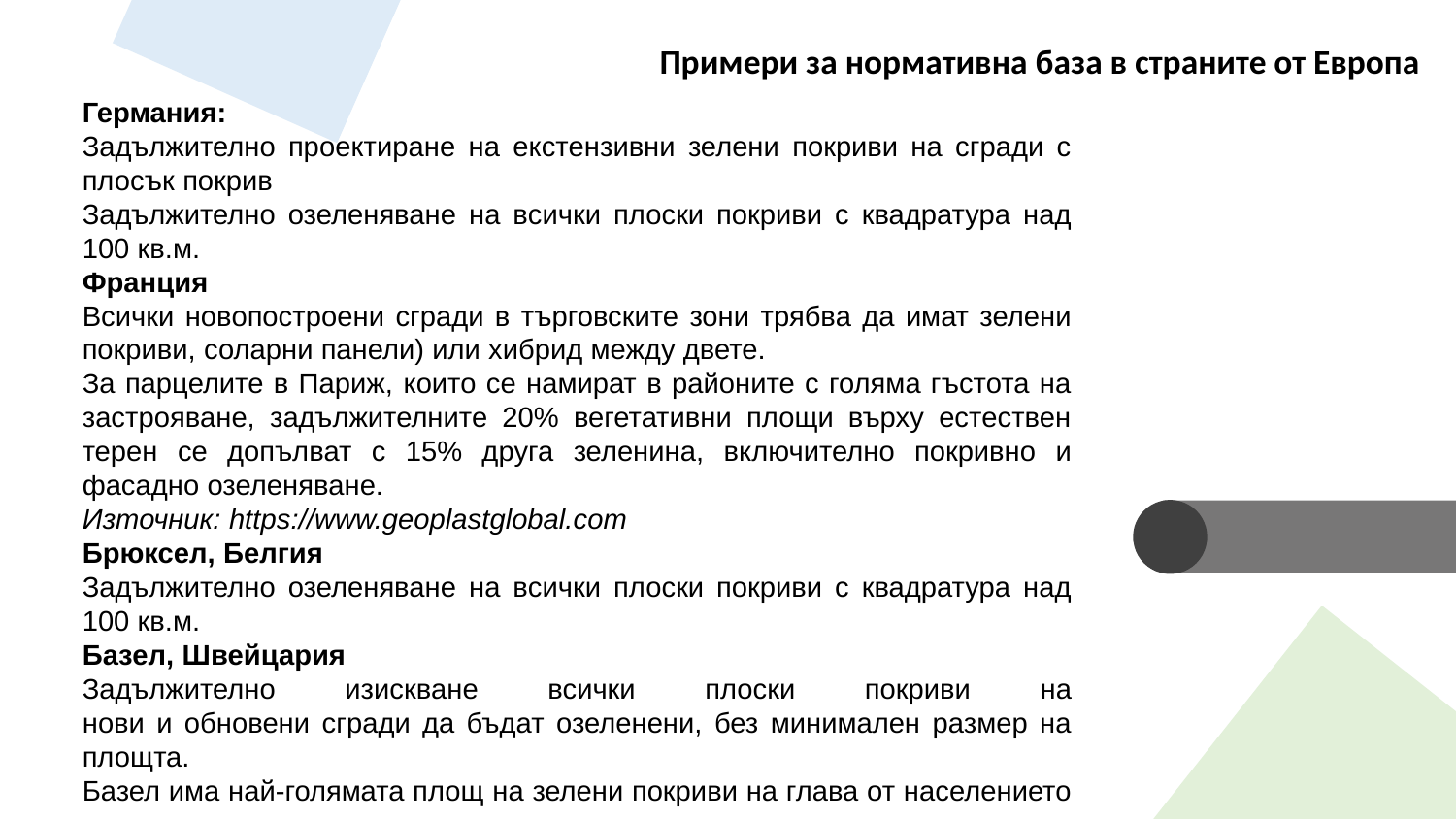

Примери за нормативна база в страните от Европа
Германия:
Задължително проектиране на екстензивни зелени покриви на сгради с плосък покрив
Задължително озеленяване на всички плоски покриви с квадратура над 100 кв.м.
Франция
Всички новопостроени сгради в търговските зони трябва да имат зелени покриви, соларни панели) или хибрид между двете.
За парцелите в Париж, които се намират в районите с голяма гъстота на застрояване, задължителните 20% вегетативни площи върху естествен терен се допълват с 15% друга зеленина, включително покривно и фасадно озеленяване.
Източник: https://www.geoplastglobal.com
Брюксел, Белгия
Задължително озеленяване на всички плоски покриви с квадратура над 100 кв.м.
Базел, Швейцария
Задължително изискване всички плоски покриви на
нови и обновени сгради да бъдат озеленени, без минимален размер на площта.
Базел има най-голямата площ на зелени покриви на глава от населението в света.